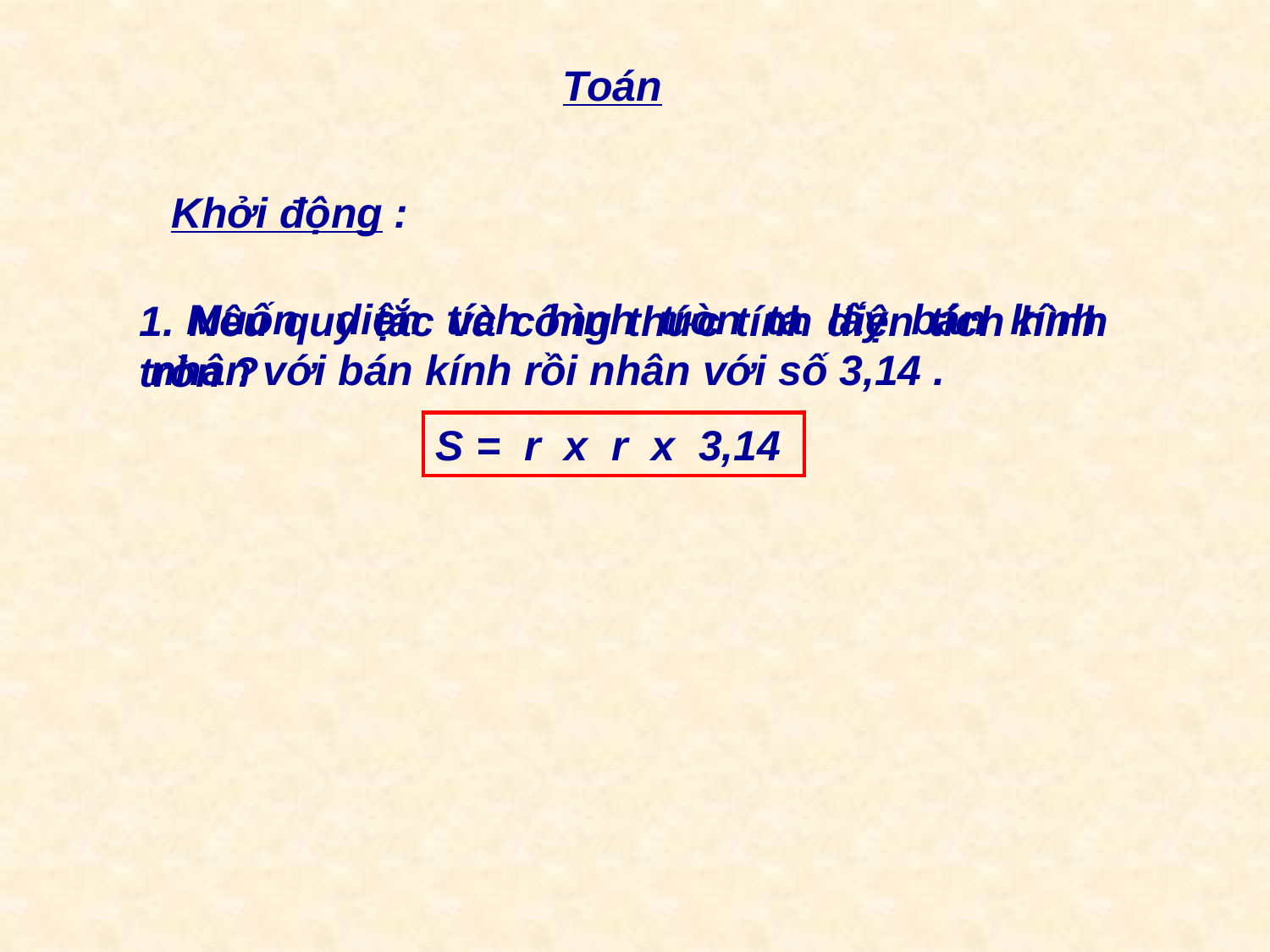

Toán
Khởi động :
  Muốn  diện tích hình tròn ta lấy bán kính nhân với bán kính rồi nhân với số 3,14 .
S =  r  x  r  x  3,14
1. Nêu quy tắc và công thức tính diện tích hình tròn ?